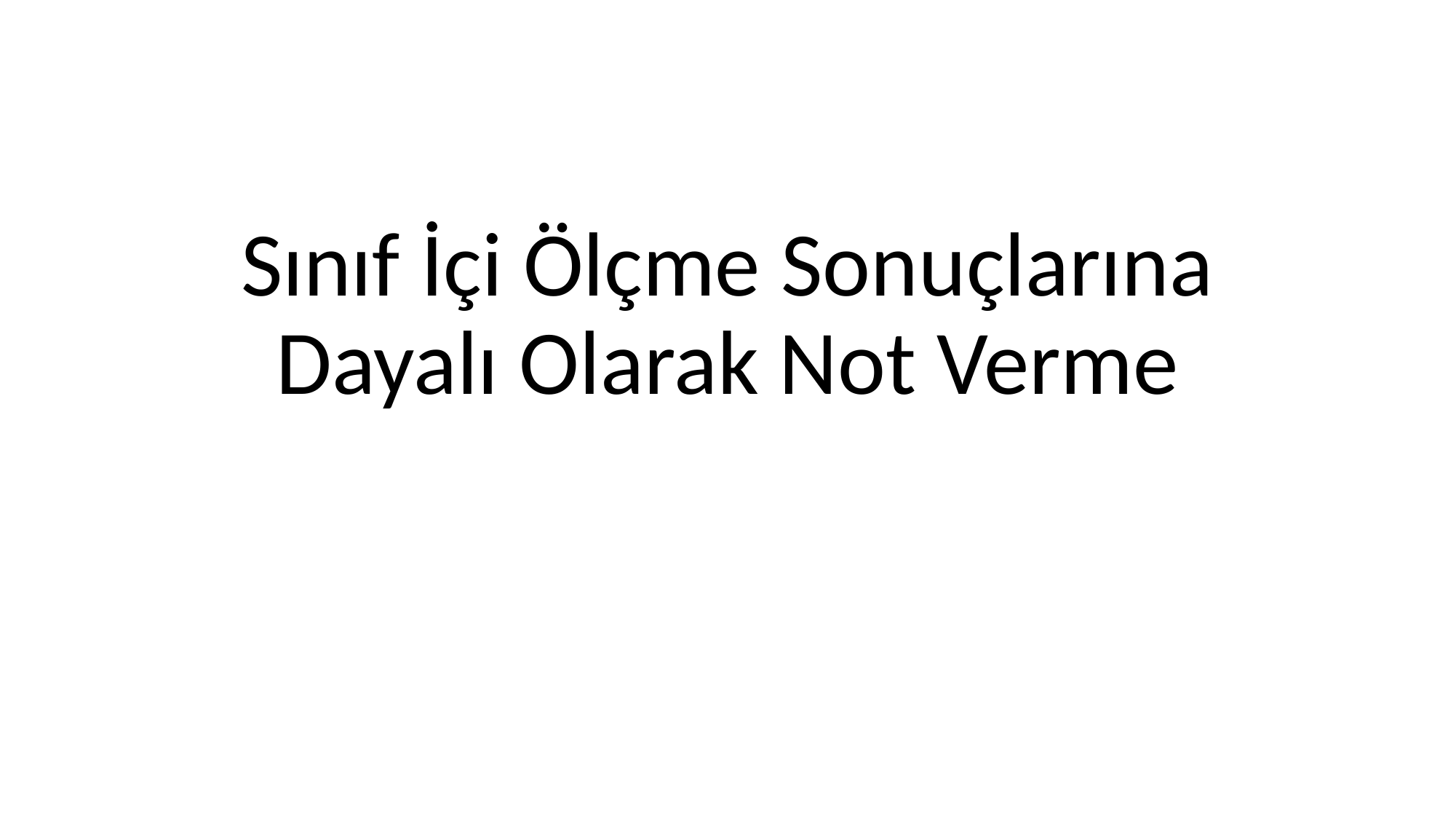

# Sınıf İçi Ölçme Sonuçlarına Dayalı Olarak Not Verme